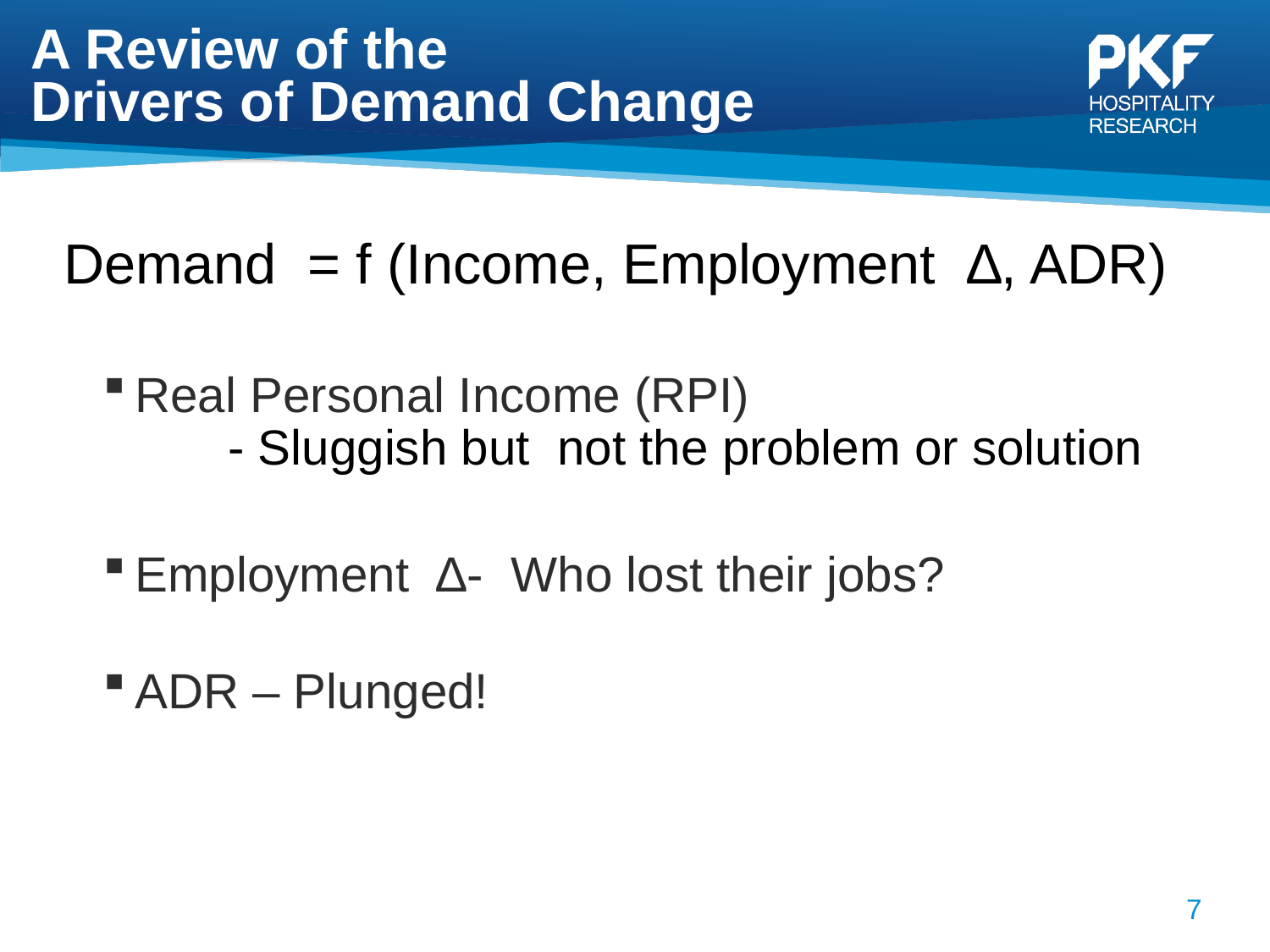

# A Review of the Drivers of Demand Change
Demand  = f (Income, Employment  ∆, ADR)

Real Personal Income (RPI)
		 - Sluggish but  not the problem or solution

Employment  ∆-  Who lost their jobs?

ADR – Plunged!
7